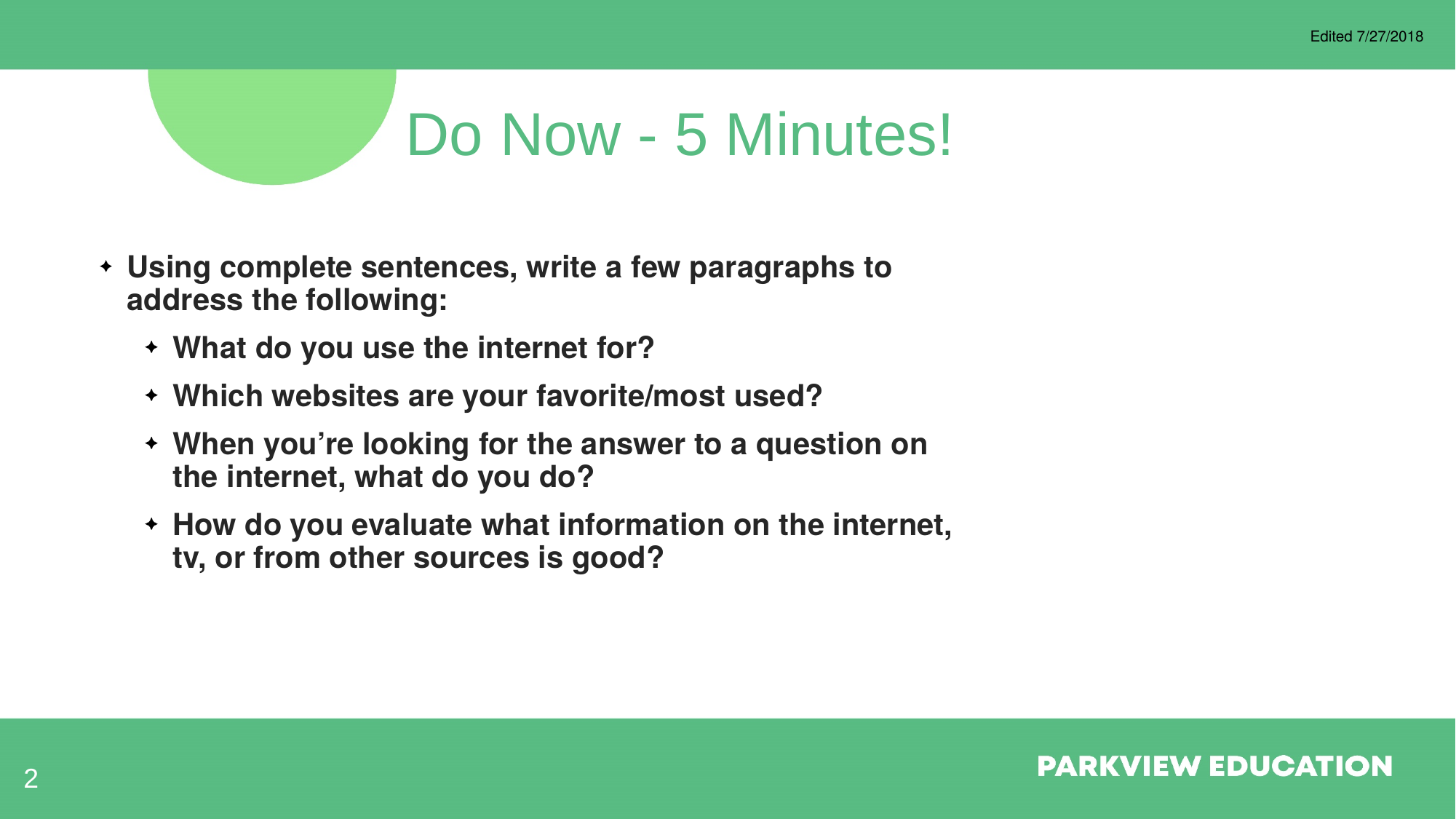

Edited 7/27/2018
# Do Now - 5 Minutes!
Using complete sentences, write a few paragraphs to address the following:
What do you use the internet for?
Which websites are your favorite/most used?
When you’re looking for the answer to a question on the internet, what do you do?
How do you evaluate what information on the internet, tv, or from other sources is good?
2